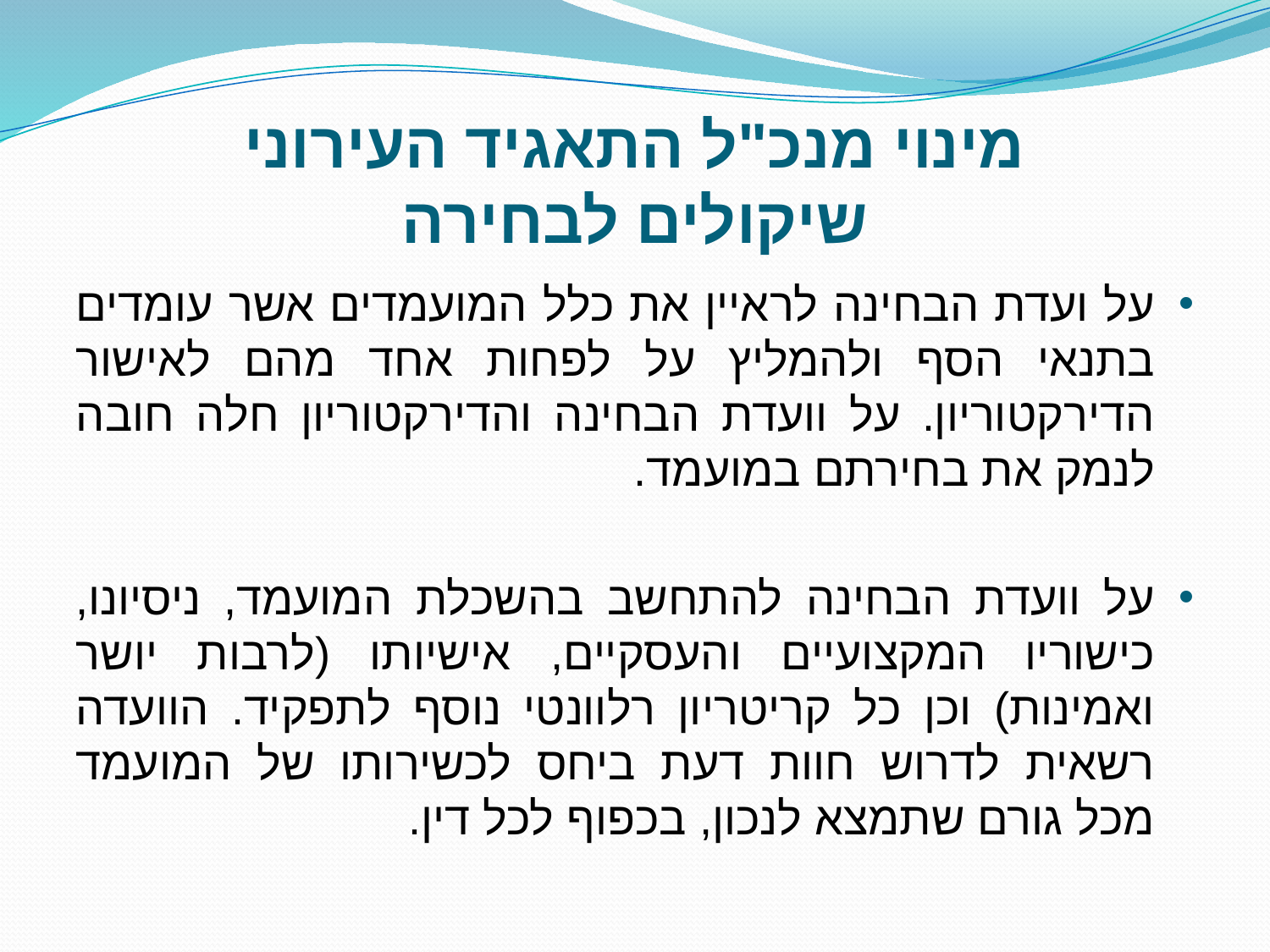

# מינוי מנכ"ל התאגיד העירוני שיקולים לבחירה
על ועדת הבחינה לראיין את כלל המועמדים אשר עומדים בתנאי הסף ולהמליץ על לפחות אחד מהם לאישור הדירקטוריון. על וועדת הבחינה והדירקטוריון חלה חובה לנמק את בחירתם במועמד.

על וועדת הבחינה להתחשב בהשכלת המועמד, ניסיונו, כישוריו המקצועיים והעסקיים, אישיותו (לרבות יושר ואמינות) וכן כל קריטריון רלוונטי נוסף לתפקיד. הוועדה רשאית לדרוש חוות דעת ביחס לכשירותו של המועמד מכל גורם שתמצא לנכון, בכפוף לכל דין.